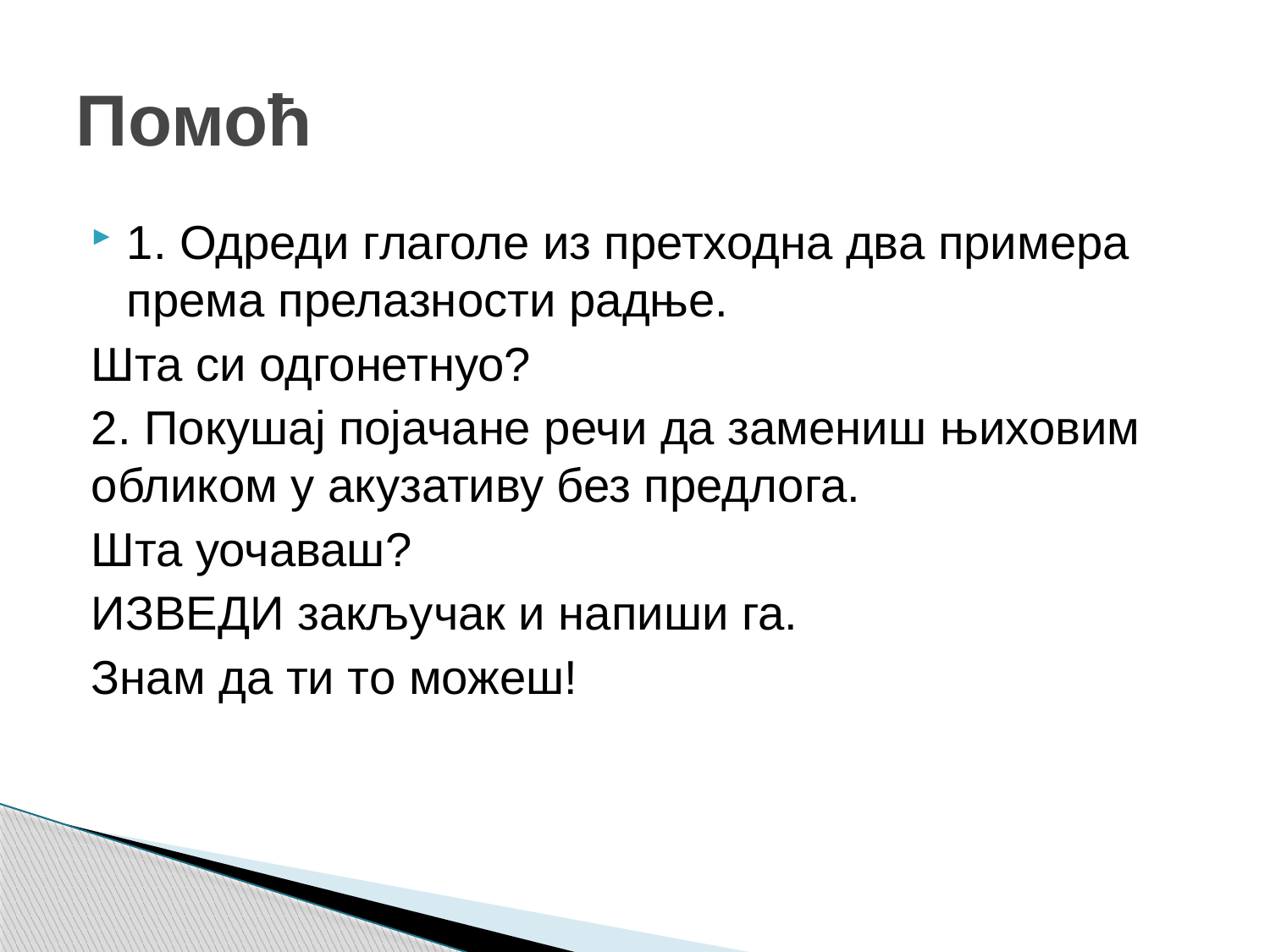

# Помоћ
1. Одреди глаголе из претходна два примера према прелазности радње.
Шта си одгонетнуо?
2. Покушај појачане речи да замениш њиховим обликом у акузативу без предлога.
Шта уочаваш?
ИЗВЕДИ закључак и напиши га.
Знам да ти то можеш!